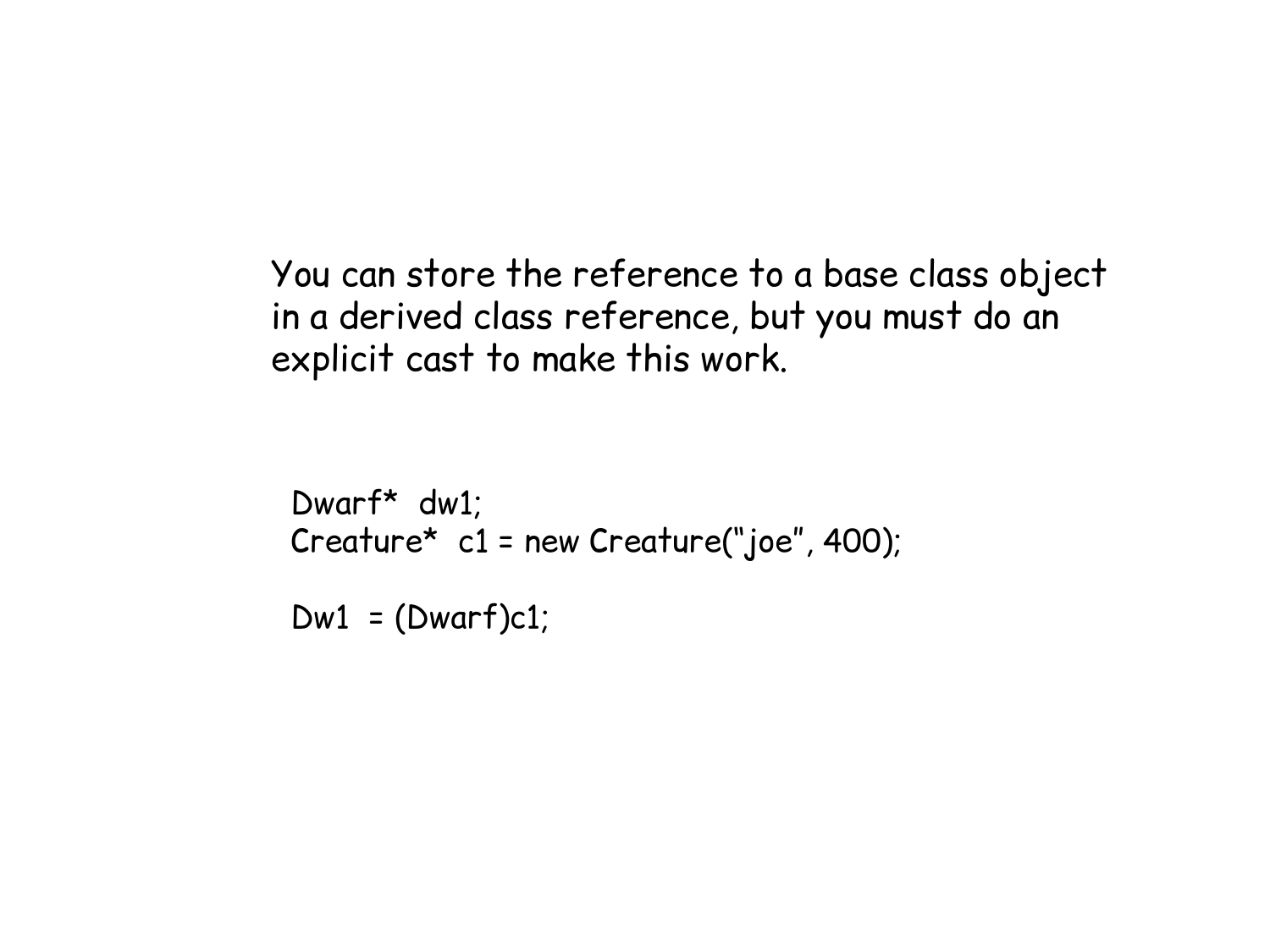

You can store the reference to a base class object
in a derived class reference, but you must do an
explicit cast to make this work.
Dwarf*  dw1;
Creature*  c1 = new Creature(“joe”, 400);

Dw1  = (Dwarf)c1;